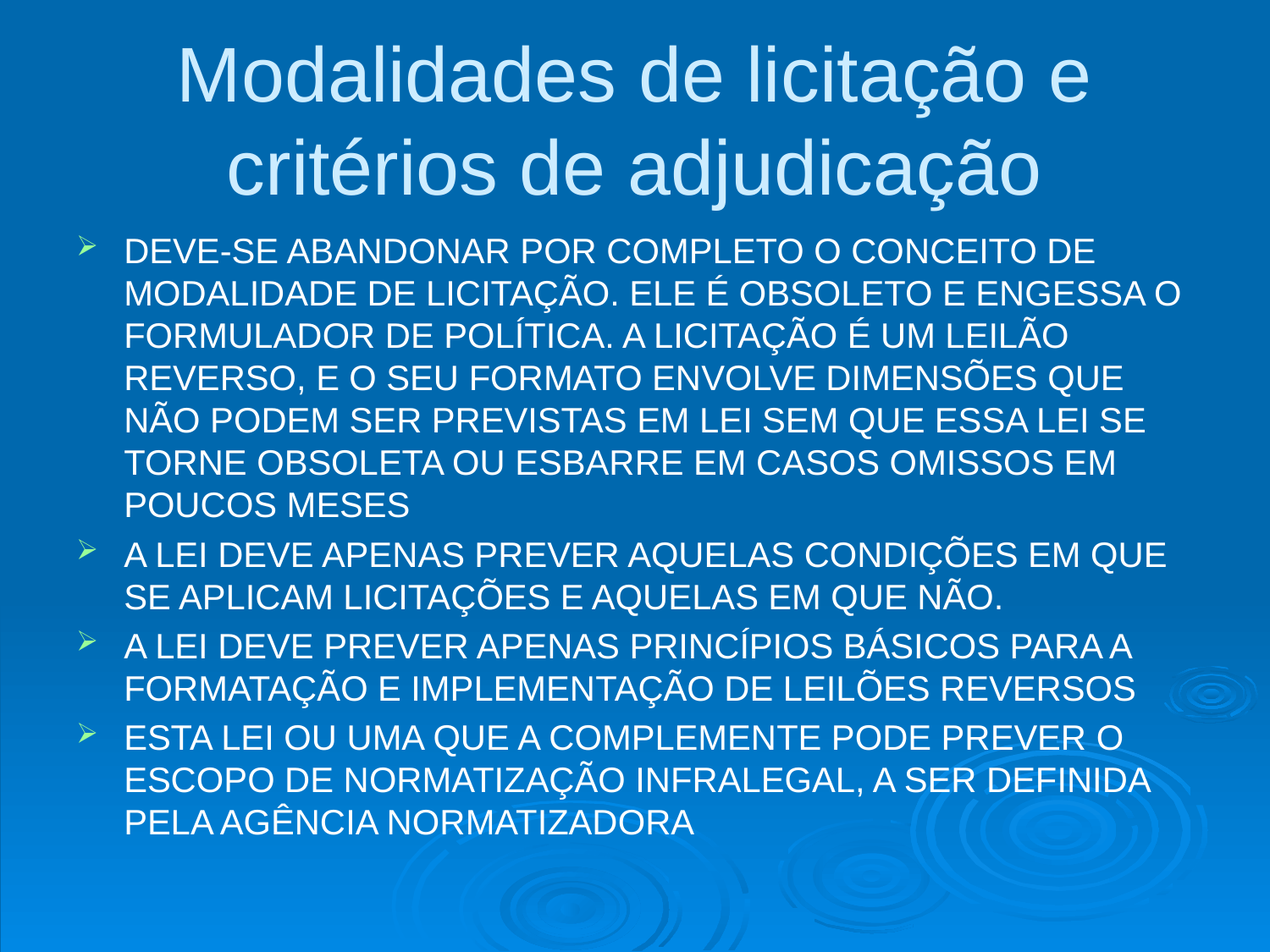

# Modalidades de licitação e critérios de adjudicação
DEVE-SE ABANDONAR POR COMPLETO O CONCEITO DE MODALIDADE DE LICITAÇÃO. ELE É OBSOLETO E ENGESSA O FORMULADOR DE POLÍTICA. A LICITAÇÃO É UM LEILÃO REVERSO, E O SEU FORMATO ENVOLVE DIMENSÕES QUE NÃO PODEM SER PREVISTAS EM LEI SEM QUE ESSA LEI SE TORNE OBSOLETA OU ESBARRE EM CASOS OMISSOS EM POUCOS MESES
A LEI DEVE APENAS PREVER AQUELAS CONDIÇÕES EM QUE SE APLICAM LICITAÇÕES E AQUELAS EM QUE NÃO.
A LEI DEVE PREVER APENAS PRINCÍPIOS BÁSICOS PARA A FORMATAÇÃO E IMPLEMENTAÇÃO DE LEILÕES REVERSOS
ESTA LEI OU UMA QUE A COMPLEMENTE PODE PREVER O ESCOPO DE NORMATIZAÇÃO INFRALEGAL, A SER DEFINIDA PELA AGÊNCIA NORMATIZADORA